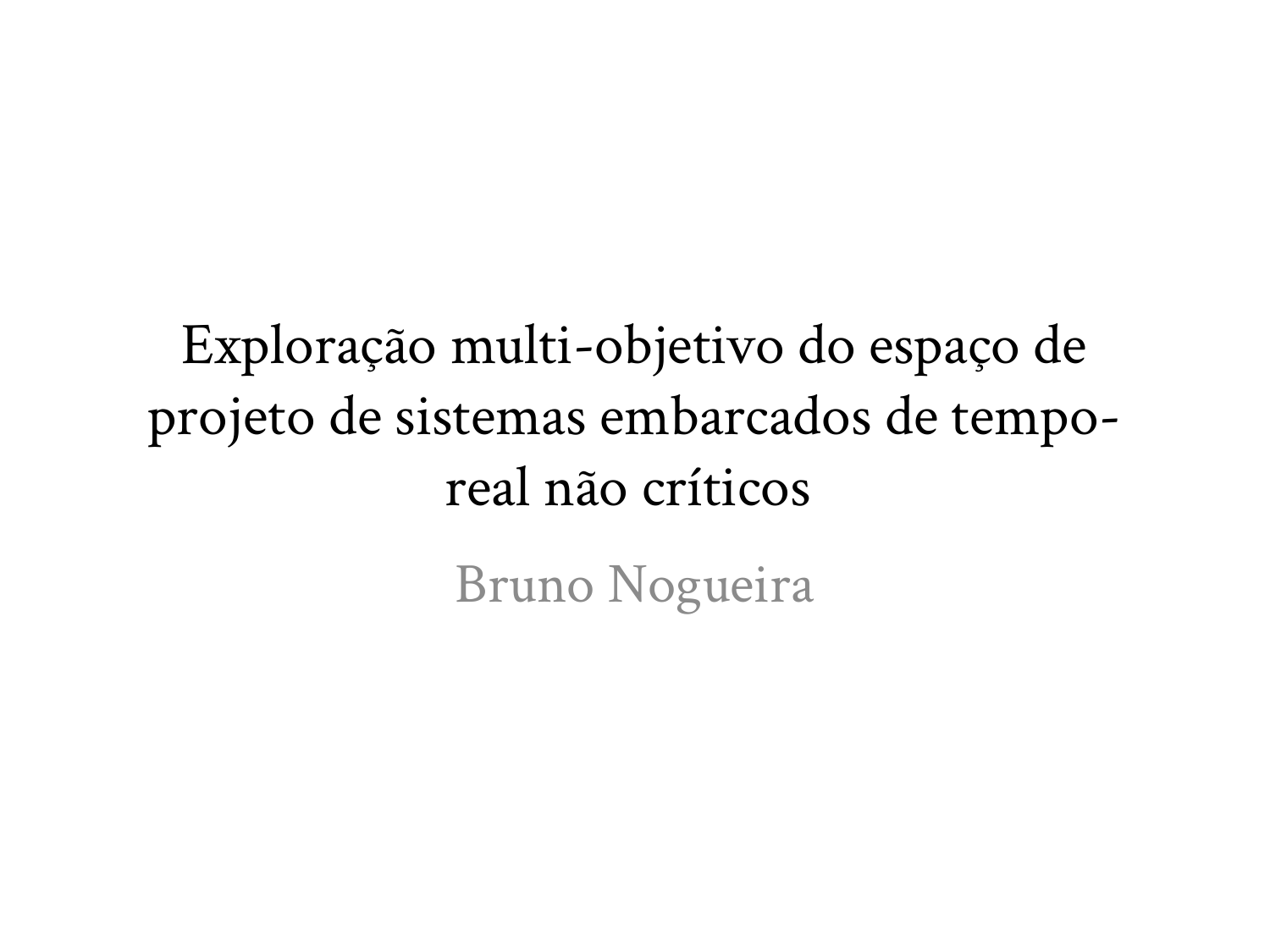

# Exploração multi-objetivo do espaço de projeto de sistemas embarcados de tempo-real não críticos
Bruno Nogueira